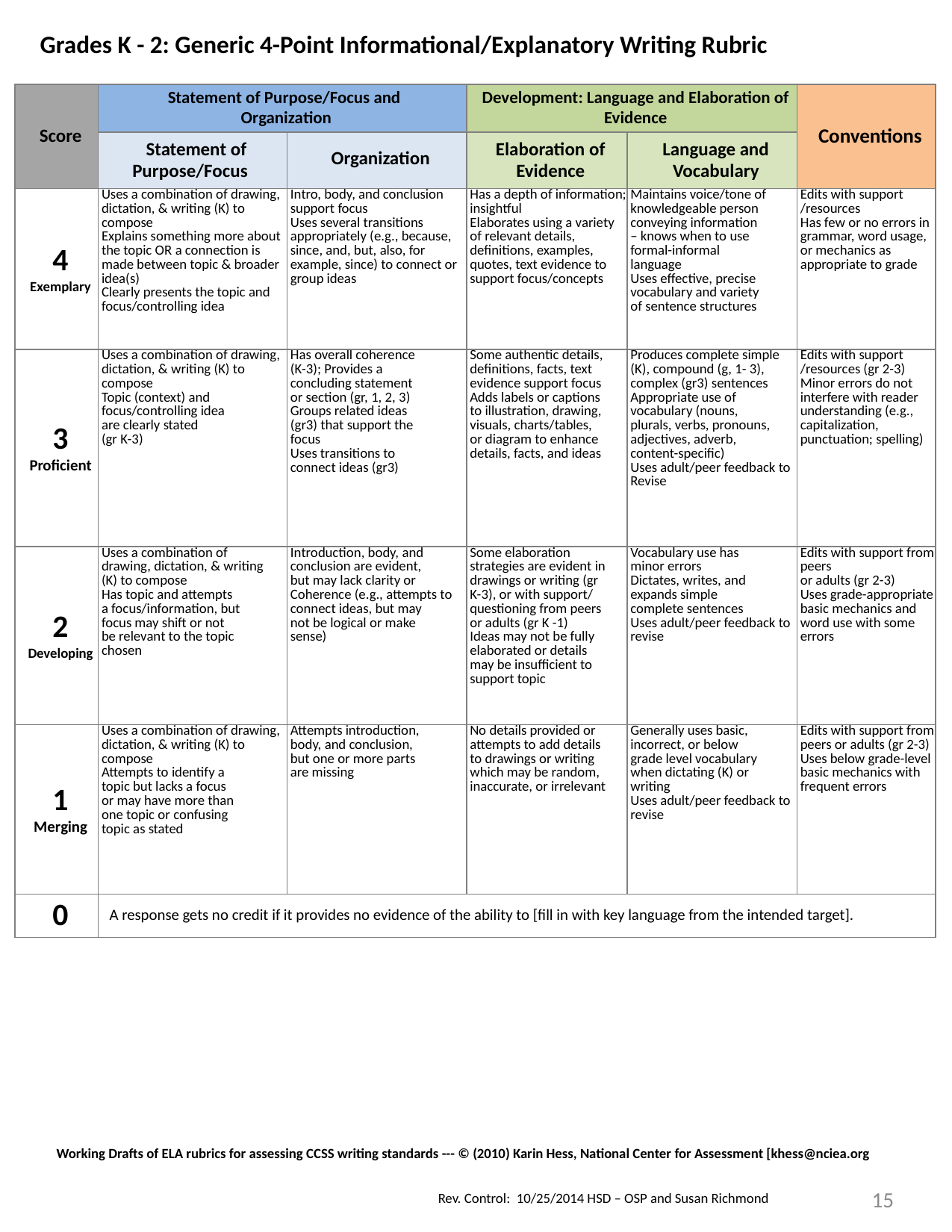

Grades K - 2: Generic 4-Point Informational/Explanatory Writing Rubric
| Score | Statement of Purpose/Focus and Organization |  | Development: Language and Elaboration of Evidence |  | Conventions |
| --- | --- | --- | --- | --- | --- |
|  | Statement of Purpose/Focus | Organization | Elaboration of Evidence | Language and Vocabulary |  |
| 4 Exemplary | Uses a combination of drawing, dictation, & writing (K) to compose Explains something more about the topic OR a connection is made between topic & broader idea(s) Clearly presents the topic and focus/controlling idea | Intro, body, and conclusion support focus Uses several transitions appropriately (e.g., because, since, and, but, also, for example, since) to connect or group ideas | Has a depth of information; insightful Elaborates using a variety of relevant details, definitions, examples, quotes, text evidence to support focus/concepts | Maintains voice/tone of knowledgeable person conveying information – knows when to use formal-informal language Uses effective, precise vocabulary and variety of sentence structures | Edits with support /resources Has few or no errors in grammar, word usage, or mechanics as appropriate to grade |
| 3 Proficient | Uses a combination of drawing, dictation, & writing (K) to compose Topic (context) and focus/controlling idea are clearly stated (gr K-3) | Has overall coherence (K-3); Provides a concluding statement or section (gr, 1, 2, 3) Groups related ideas (gr3) that support the focus Uses transitions to connect ideas (gr3) | Some authentic details, definitions, facts, text evidence support focus Adds labels or captions to illustration, drawing, visuals, charts/tables, or diagram to enhance details, facts, and ideas | Produces complete simple (K), compound (g, 1- 3), complex (gr3) sentences Appropriate use of vocabulary (nouns, plurals, verbs, pronouns, adjectives, adverb, content-specific) Uses adult/peer feedback to Revise | Edits with support /resources (gr 2-3) Minor errors do not interfere with reader understanding (e.g., capitalization, punctuation; spelling) |
| 2 Developing | Uses a combination of drawing, dictation, & writing (K) to compose Has topic and attempts a focus/information, but focus may shift or not be relevant to the topic chosen | Introduction, body, and conclusion are evident, but may lack clarity or Coherence (e.g., attempts to connect ideas, but may not be logical or make sense) | Some elaboration strategies are evident in drawings or writing (gr K-3), or with support/ questioning from peers or adults (gr K -1) Ideas may not be fully elaborated or details may be insufficient to support topic | Vocabulary use has minor errors Dictates, writes, and expands simple complete sentences Uses adult/peer feedback to revise | Edits with support from peers or adults (gr 2-3) Uses grade-appropriate basic mechanics and word use with some errors |
| 1 Merging | Uses a combination of drawing, dictation, & writing (K) to compose Attempts to identify a topic but lacks a focus or may have more than one topic or confusing topic as stated | Attempts introduction, body, and conclusion, but one or more parts are missing | No details provided or attempts to add details to drawings or writing which may be random, inaccurate, or irrelevant | Generally uses basic, incorrect, or below grade level vocabulary when dictating (K) or writing Uses adult/peer feedback to revise | Edits with support from peers or adults (gr 2-3) Uses below grade-level basic mechanics with frequent errors |
| 0 | A response gets no credit if it provides no evidence of the ability to [fill in with key language from the intended target]. |  |  |  |  |
Working Drafts of ELA rubrics for assessing CCSS writing standards --- © (2010) Karin Hess, National Center for Assessment [khess@nciea.org
15